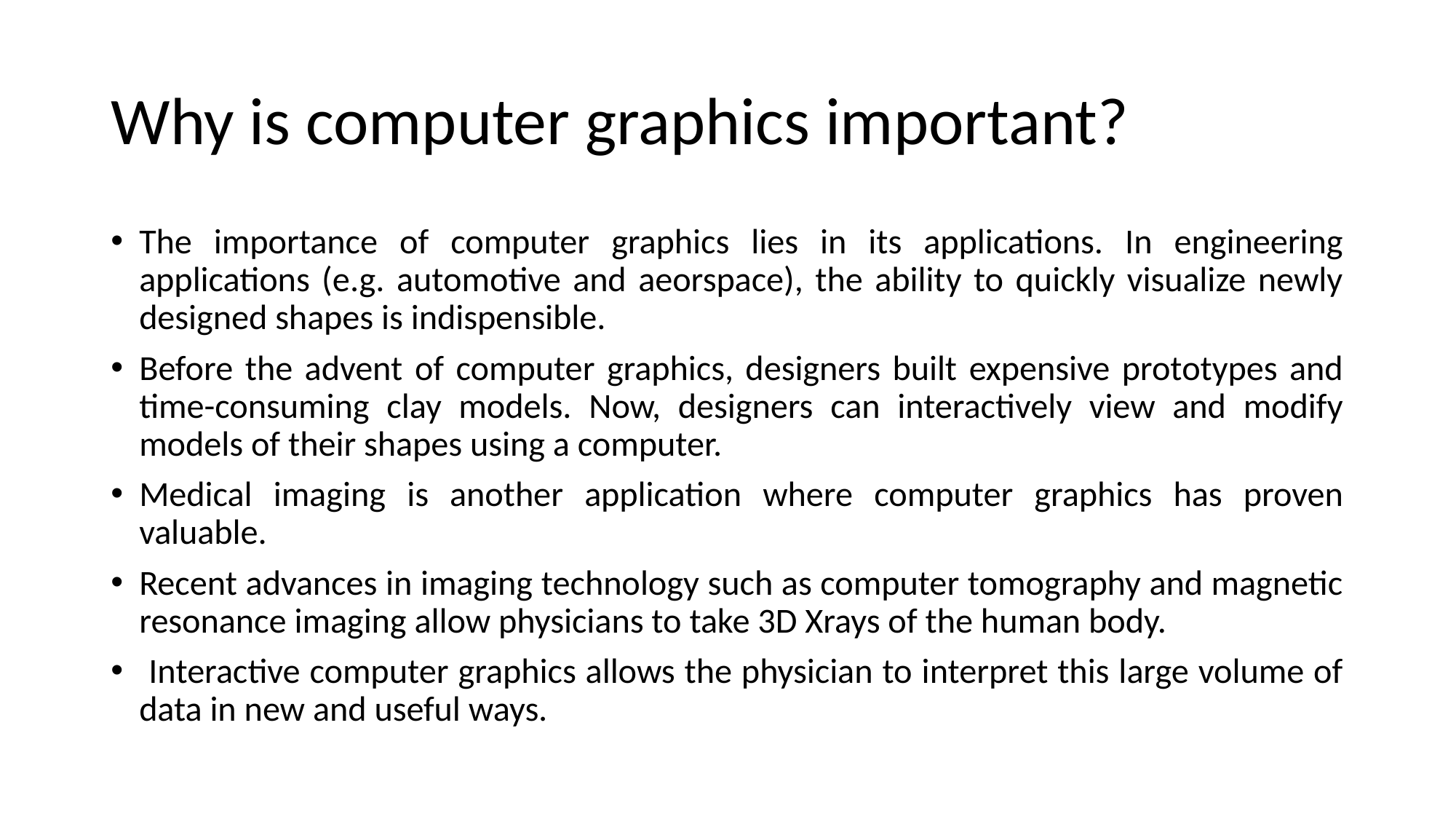

# Why is computer graphics important?
The importance of computer graphics lies in its applications. In engineering applications (e.g. automotive and aeorspace), the ability to quickly visualize newly designed shapes is indispensible.
Before the advent of computer graphics, designers built expensive prototypes and time-consuming clay models. Now, designers can interactively view and modify models of their shapes using a computer.
Medical imaging is another application where computer graphics has proven valuable.
Recent advances in imaging technology such as computer tomography and magnetic resonance imaging allow physicians to take 3D Xrays of the human body.
 Interactive computer graphics allows the physician to interpret this large volume of data in new and useful ways.